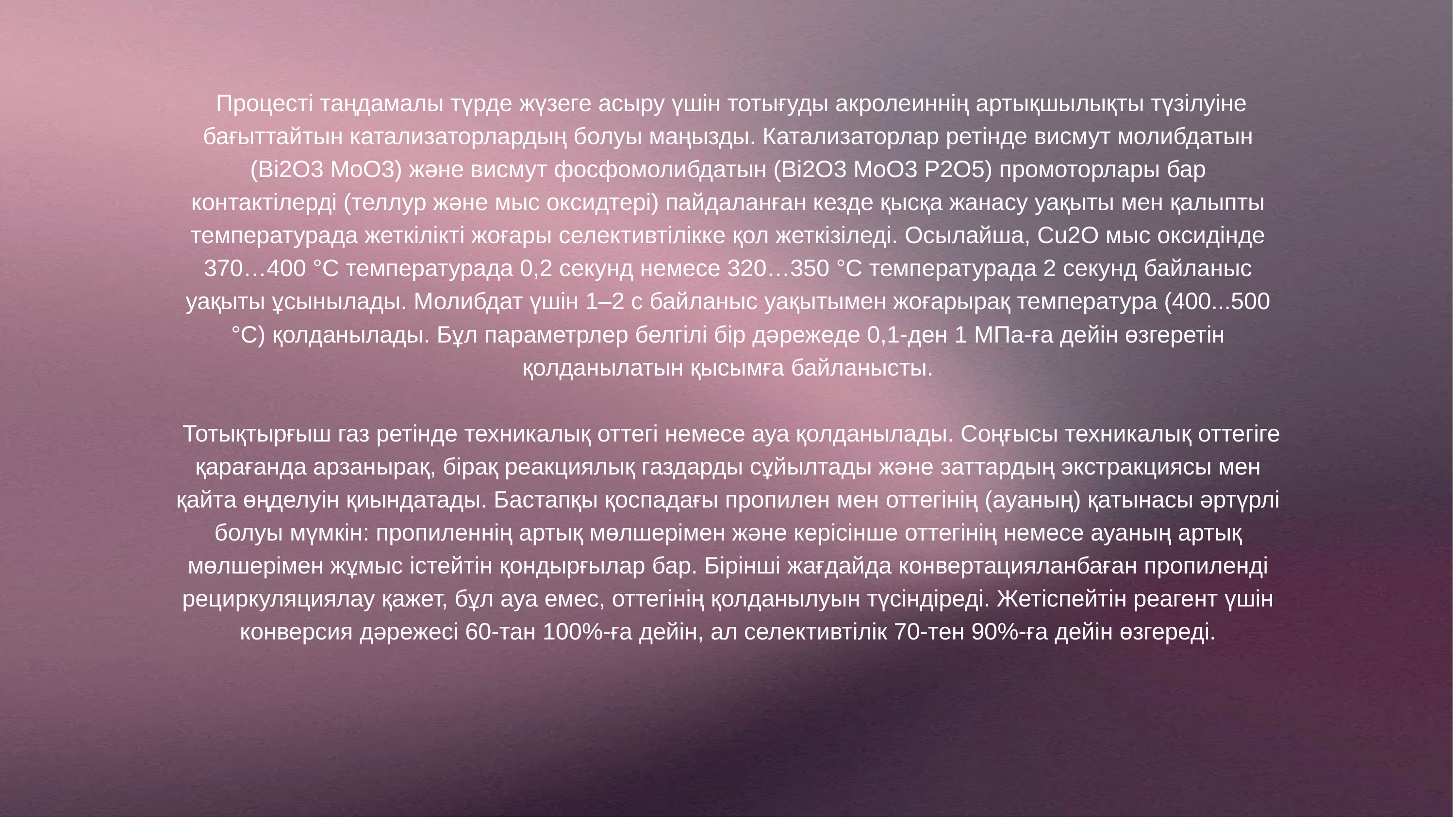

Процесті таңдамалы түрде жүзеге асыру үшін тотығуды акролеиннің артықшылықты түзілуіне бағыттайтын катализаторлардың болуы маңызды. Катализаторлар ретінде висмут молибдатын (Bi2O3 MoO3) және висмут фосфомолибдатын (Bi2O3 MoO3 P2O5) промоторлары бар контактілерді (теллур және мыс оксидтері) пайдаланған кезде қысқа жанасу уақыты мен қалыпты температурада жеткілікті жоғары селективтілікке қол жеткізіледі. Осылайша, Cu2O мыс оксидінде 370…400 °C температурада 0,2 секунд немесе 320…350 °C температурада 2 секунд байланыс уақыты ұсынылады. Молибдат үшін 1–2 с байланыс уақытымен жоғарырақ температура (400...500 °C) қолданылады. Бұл параметрлер белгілі бір дәрежеде 0,1-ден 1 МПа-ға дейін өзгеретін қолданылатын қысымға байланысты.

 Тотықтырғыш газ ретінде техникалық оттегі немесе ауа қолданылады. Соңғысы техникалық оттегіге қарағанда арзанырақ, бірақ реакциялық газдарды сұйылтады және заттардың экстракциясы мен қайта өңделуін қиындатады. Бастапқы қоспадағы пропилен мен оттегінің (ауаның) қатынасы әртүрлі болуы мүмкін: пропиленнің артық мөлшерімен және керісінше оттегінің немесе ауаның артық мөлшерімен жұмыс істейтін қондырғылар бар. Бірінші жағдайда конвертацияланбаған пропиленді рециркуляциялау қажет, бұл ауа емес, оттегінің қолданылуын түсіндіреді. Жетіспейтін реагент үшін конверсия дәрежесі 60-тан 100%-ға дейін, ал селективтілік 70-тен 90%-ға дейін өзгереді.